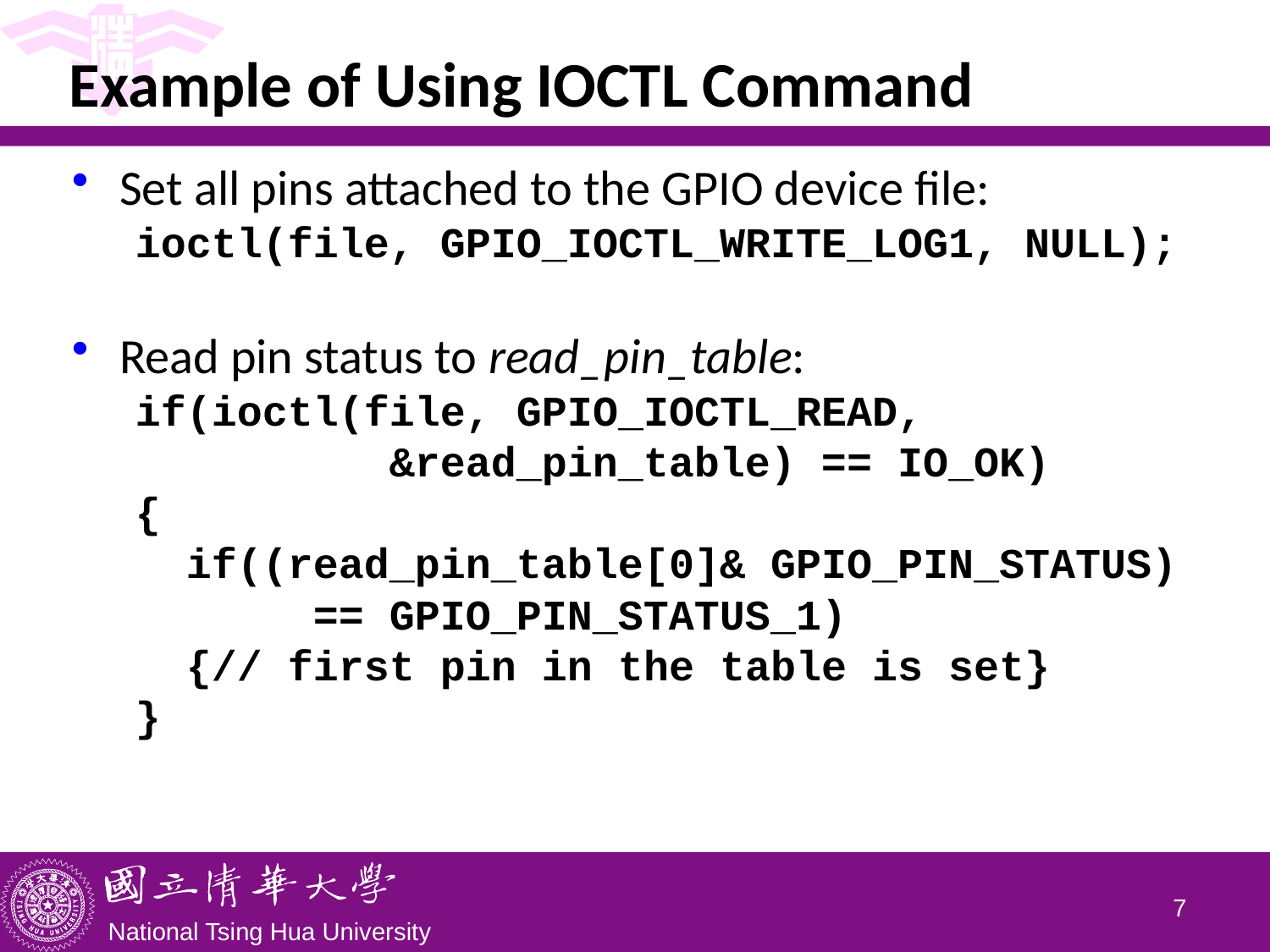

# Example of Using IOCTL Command
Set all pins attached to the GPIO device file:
ioctl(file, GPIO_IOCTL_WRITE_LOG1, NULL);

Read pin status to read_pin_table:
if(ioctl(file, GPIO_IOCTL_READ,
          &read_pin_table) == IO_OK)
{
  if((read_pin_table[0]& GPIO_PIN_STATUS)
       == GPIO_PIN_STATUS_1)
  {// first pin in the table is set}
}
7